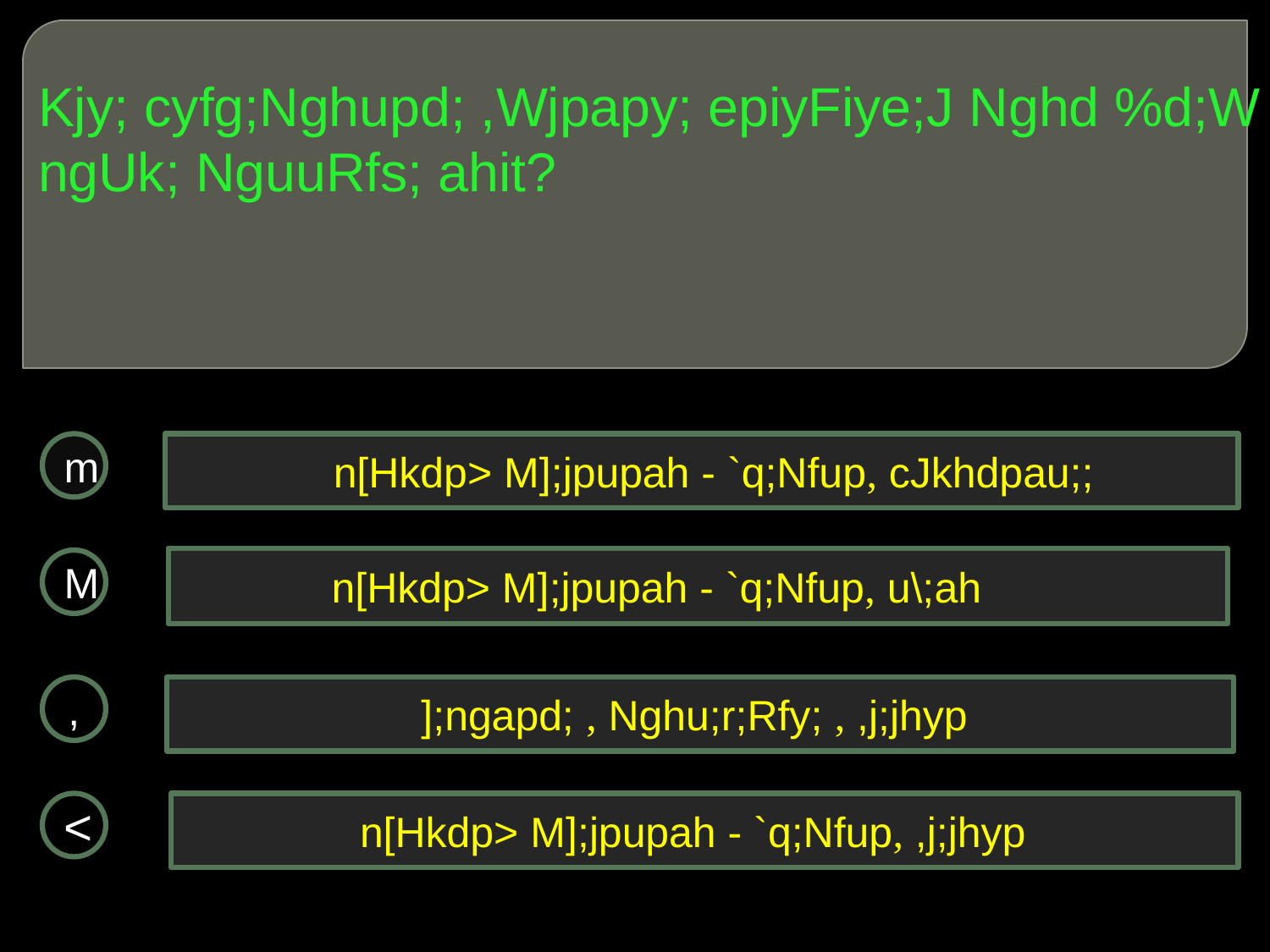

# Kjy; cyfg;Nghupd; ,Wjpapy; epiyFiye;J Nghd %d;W ngUk; NguuRfs; ahit?

m
  n[Hkdp> M];jpupah - `q;Nfup, cJkhdpau;;
n[Hkdp> M];jpupah - `q;Nfup, u\;ah
M
,
];ngapd; , Nghu;r;Rfy; , ,j;jhyp
<

n[Hkdp> M];jpupah - `q;Nfup, ,j;jhyp